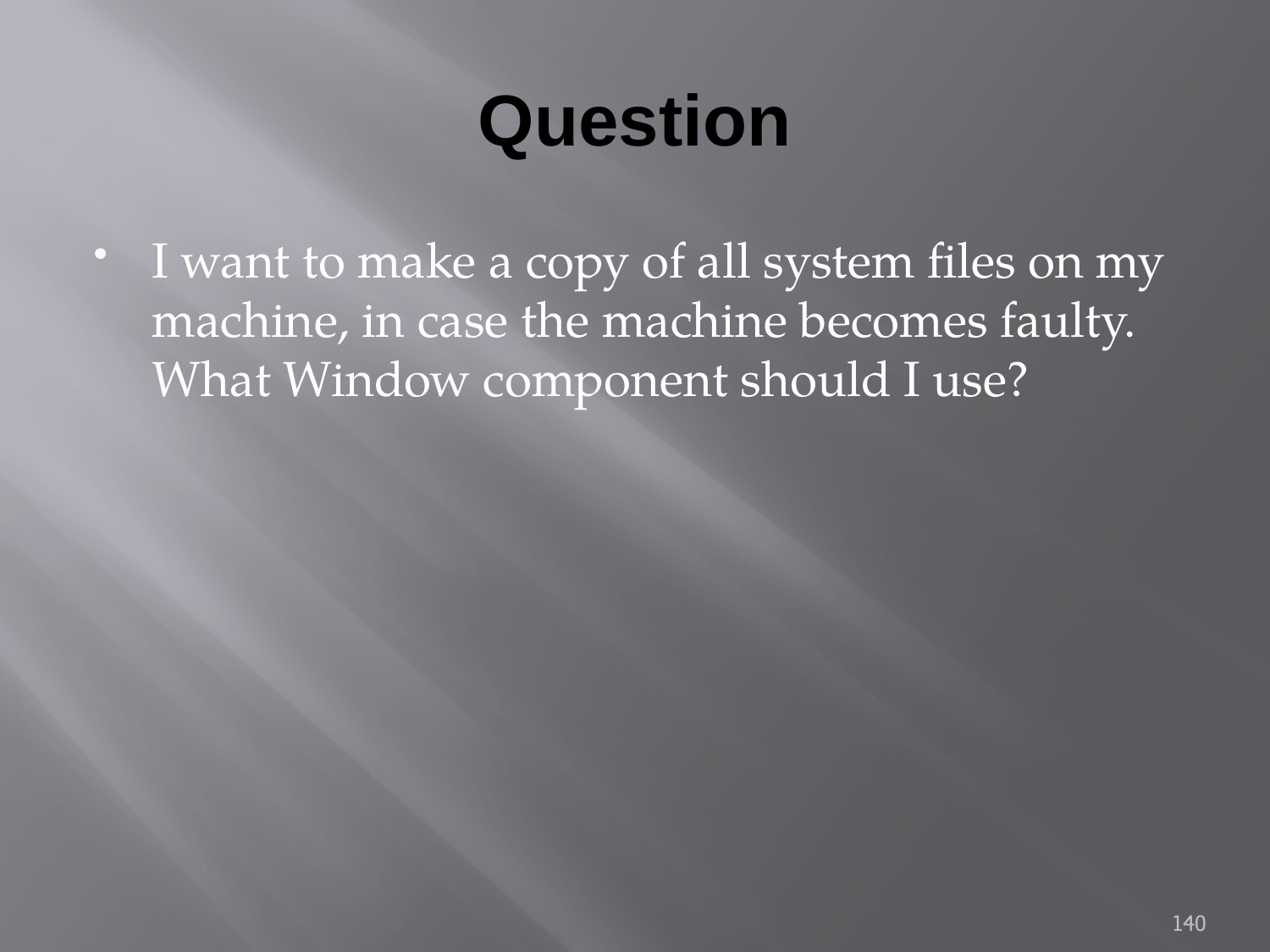

# Question
I want to make a copy of all system files on my machine, in case the machine becomes faulty. What Window component should I use?
140